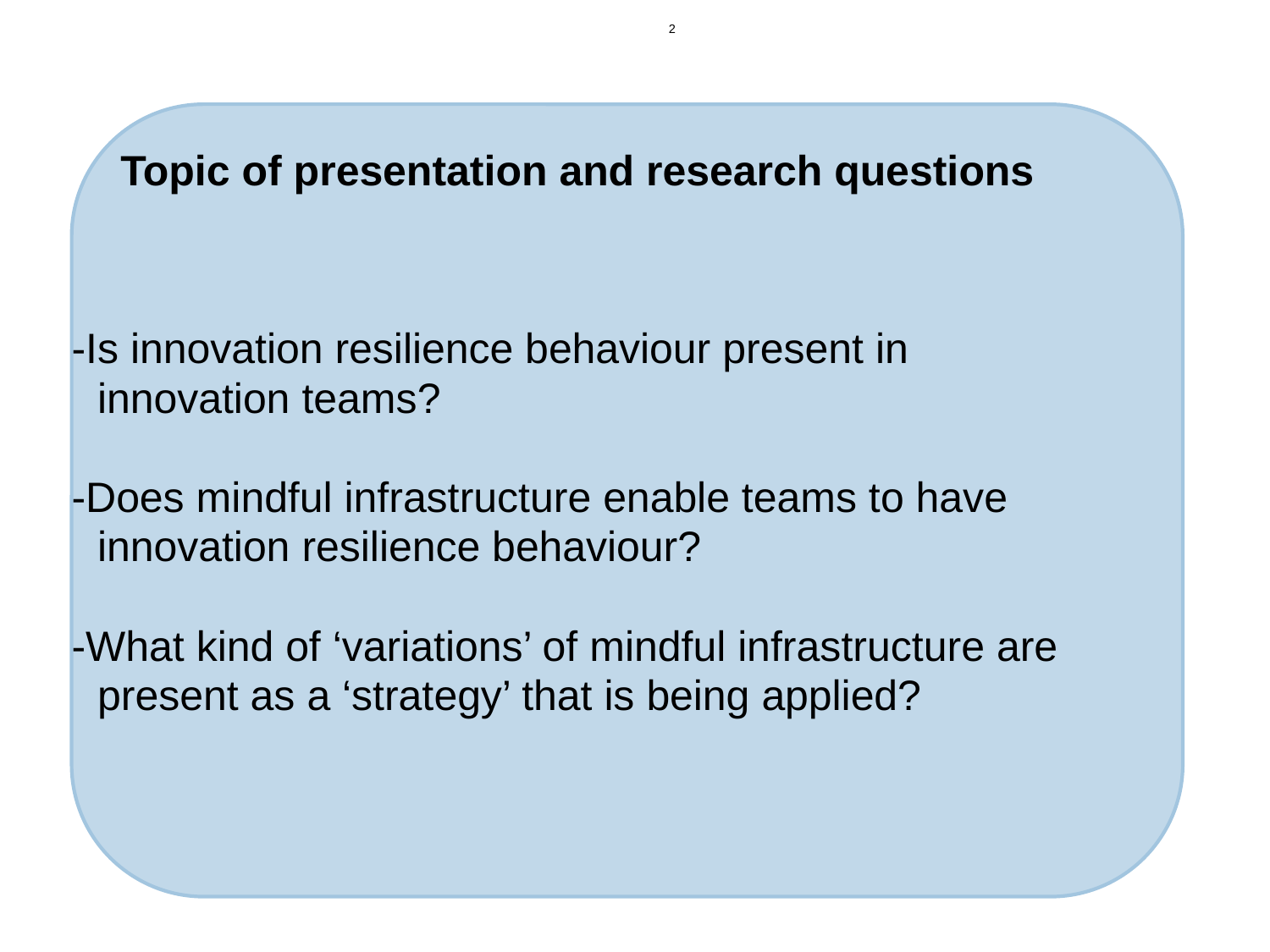

2

Topic of presentation and research questions

-Is innovation resilience behaviour present in innovation teams?

-Does mindful infrastructure enable teams to have innovation resilience behaviour?

-What kind of ‘variations’ of mindful infrastructure are present as a ‘strategy’ that is being applied?